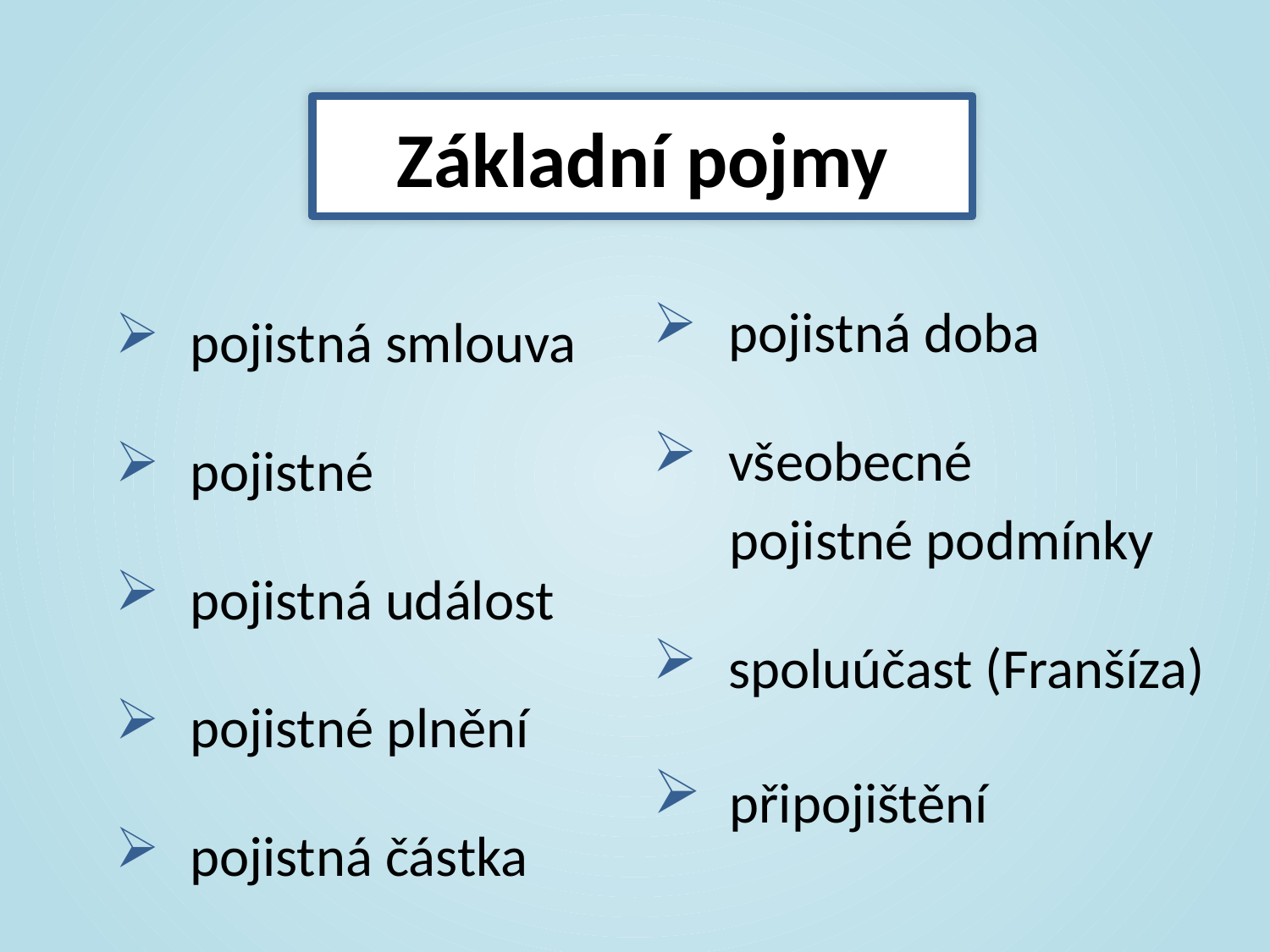

Základní pojmy

 pojistná doba

 všeobecné
      pojistné podmínky

 spoluúčast (Franšíza)

 připojištění

 pojistná smlouva

 pojistné

 pojistná událost

 pojistné plnění

 pojistná částka